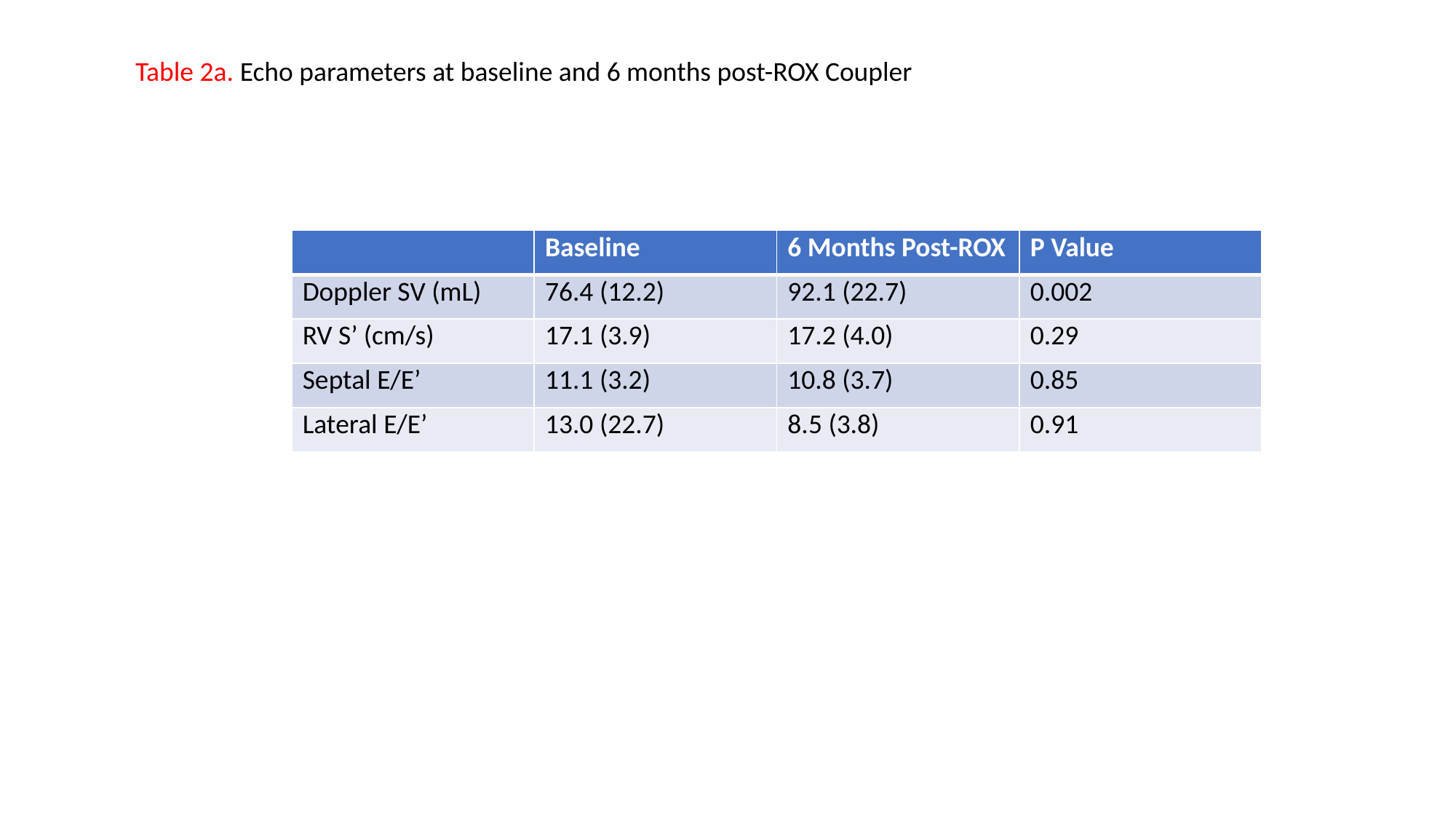

Table 2a. Echo parameters at baseline and 6 months post-ROX Coupler
|  | Baseline | 6 Months Post-ROX | P Value |
| --- | --- | --- | --- |
| Doppler SV (mL) | 76.4 (12.2) | 92.1 (22.7) | 0.002 |
| RV S’ (cm/s) | 17.1 (3.9) | 17.2 (4.0) | 0.29 |
| Septal E/E’ | 11.1 (3.2) | 10.8 (3.7) | 0.85 |
| Lateral E/E’ | 13.0 (22.7) | 8.5 (3.8) | 0.91 |